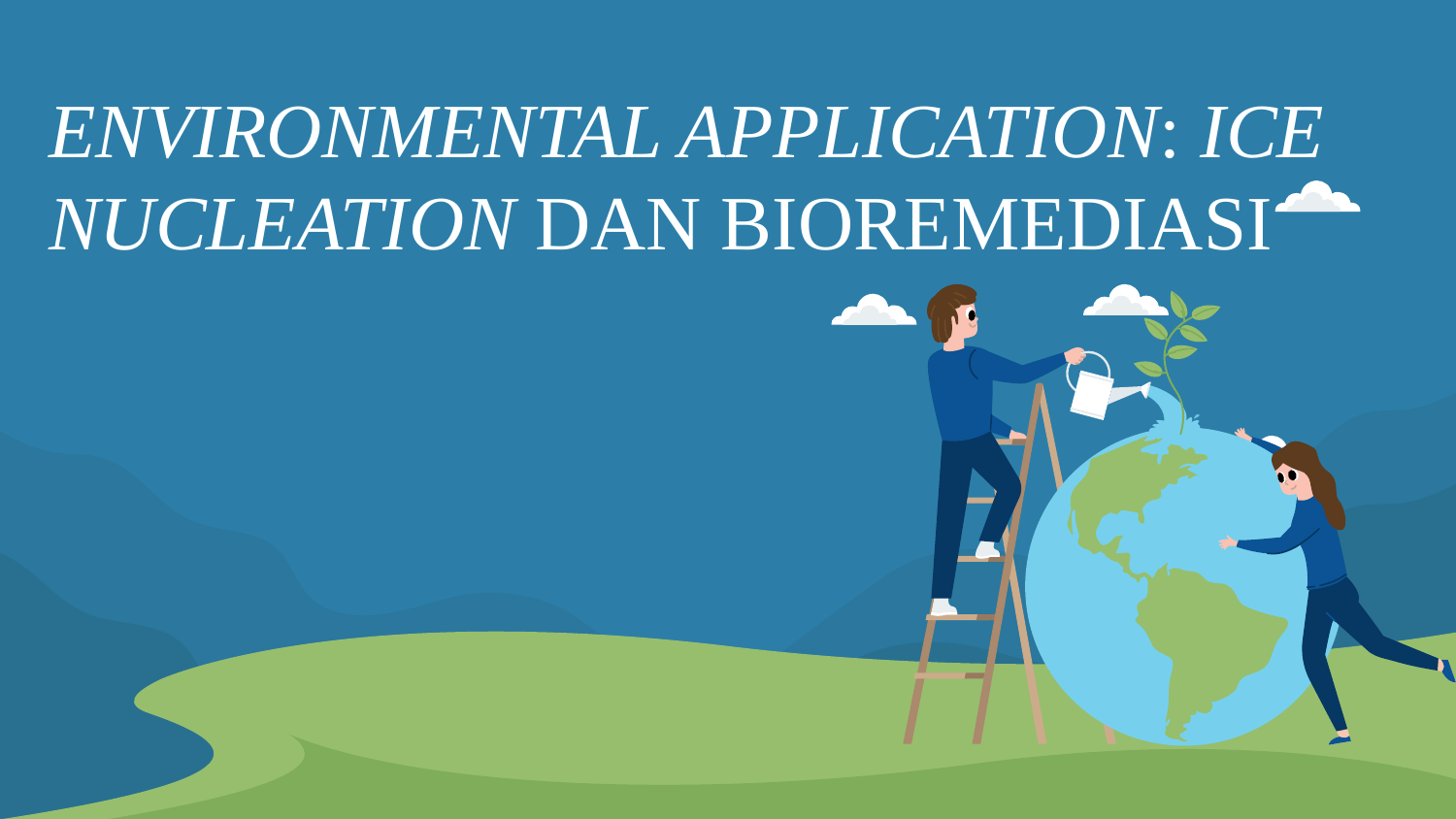

# ENVIRONMENTAL APPLICATION: ICE NUCLEATION DAN BIOREMEDIASI